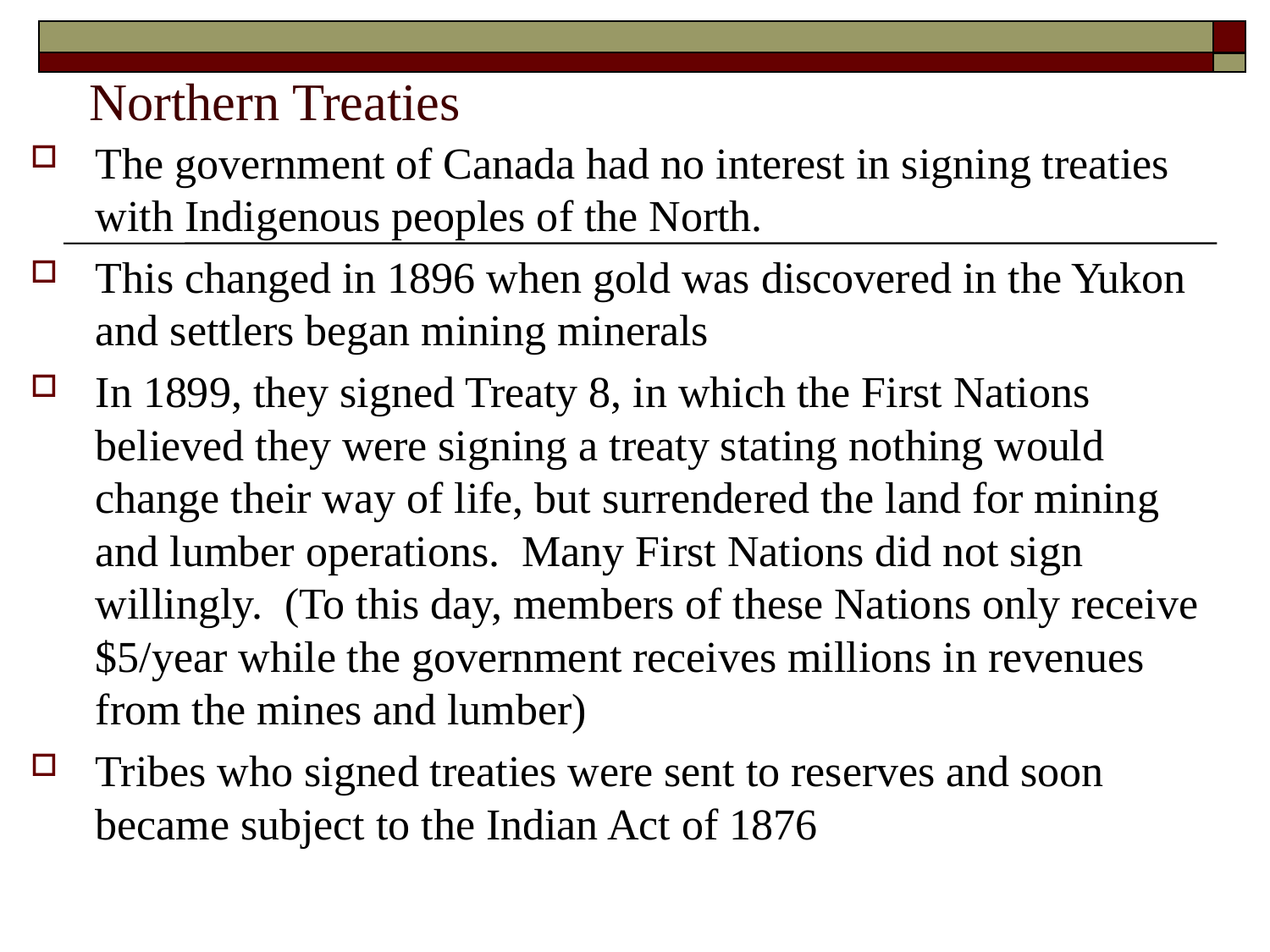

The government of Canada had no interest in signing treaties with Indigenous peoples of the North.
This changed in 1896 when gold was discovered in the Yukon and settlers began mining minerals
In 1899, they signed Treaty 8, in which the First Nations believed they were signing a treaty stating nothing would change their way of life, but surrendered the land for mining and lumber operations.  Many First Nations did not sign willingly.  (To this day, members of these Nations only receive $5/year while the government receives millions in revenues from the mines and lumber)
Tribes who signed treaties were sent to reserves and soon became subject to the Indian Act of 1876
# Northern Treaties